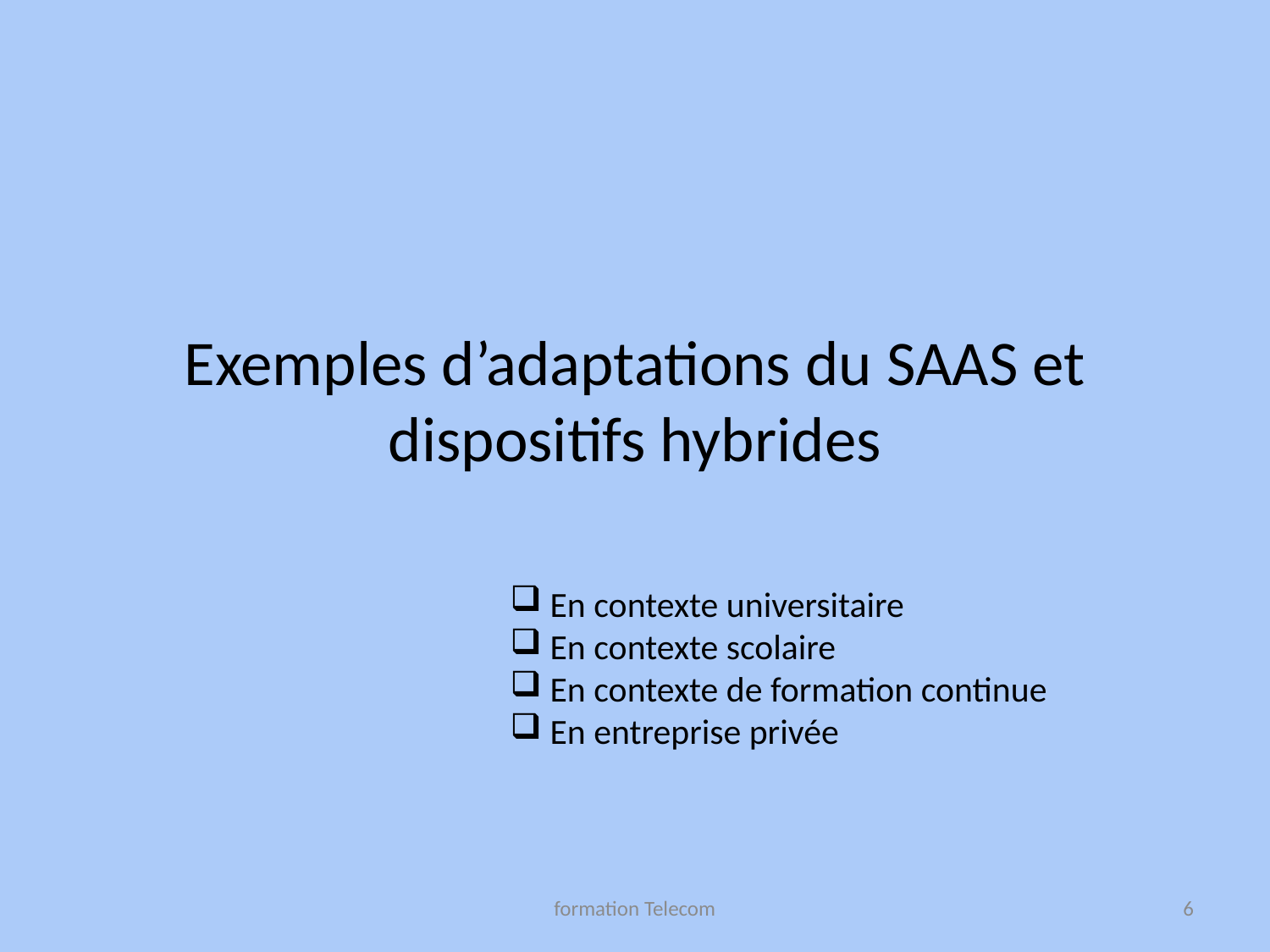

# Exemples d’adaptations du SAAS et dispositifs hybrides
En contexte universitaire
En contexte scolaire
En contexte de formation continue
En entreprise privée
formation Telecom
6